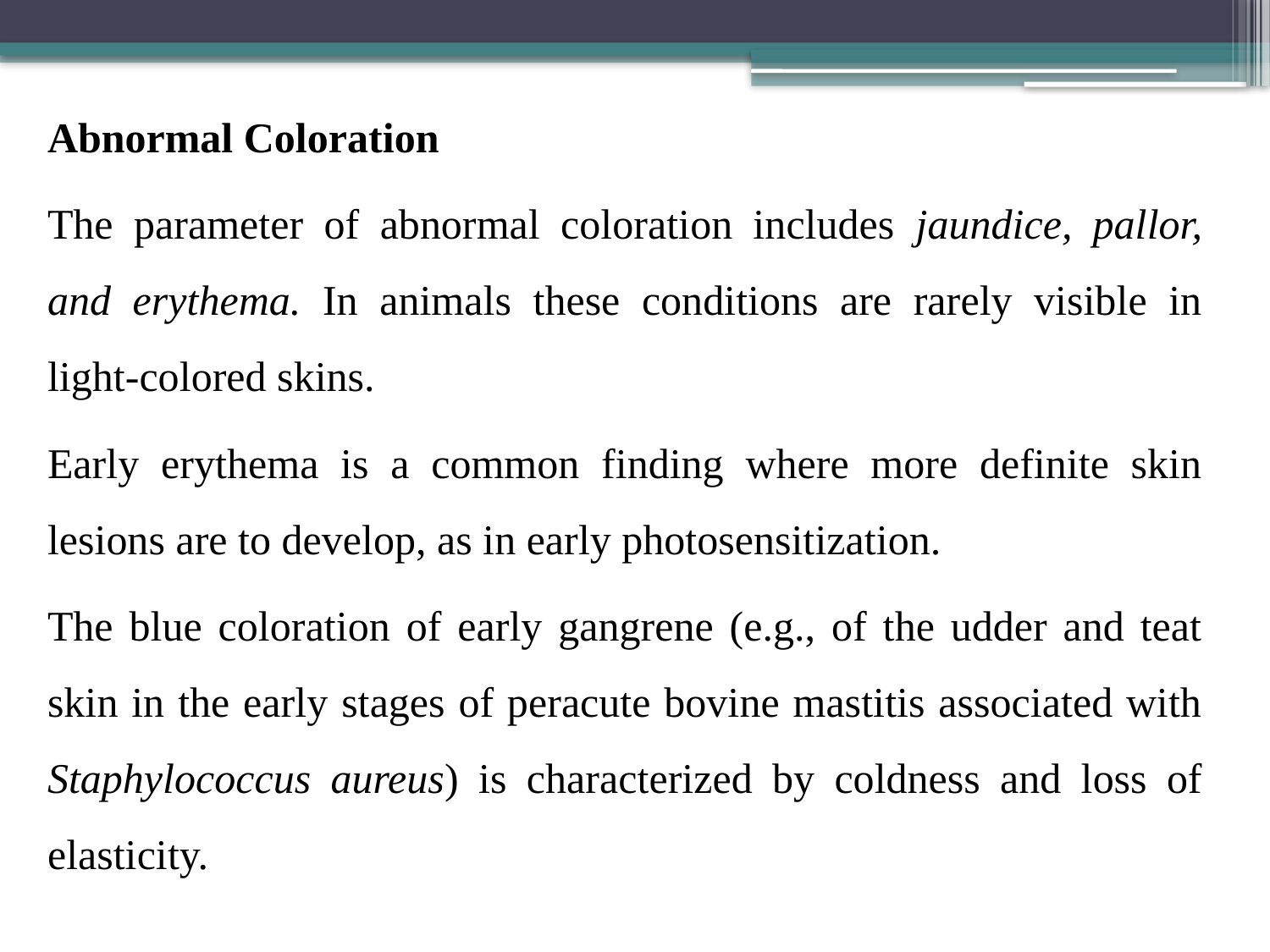

Abnormal Coloration
The parameter of abnormal coloration includes jaundice, pallor, and erythema. In animals these conditions are rarely visible in light-colored skins.
Early erythema is a common finding where more definite skin lesions are to develop, as in early photosensitization.
The blue coloration of early gangrene (e.g., of the udder and teat skin in the early stages of peracute bovine mastitis associated with Staphylococcus aureus) is characterized by coldness and loss of elasticity.